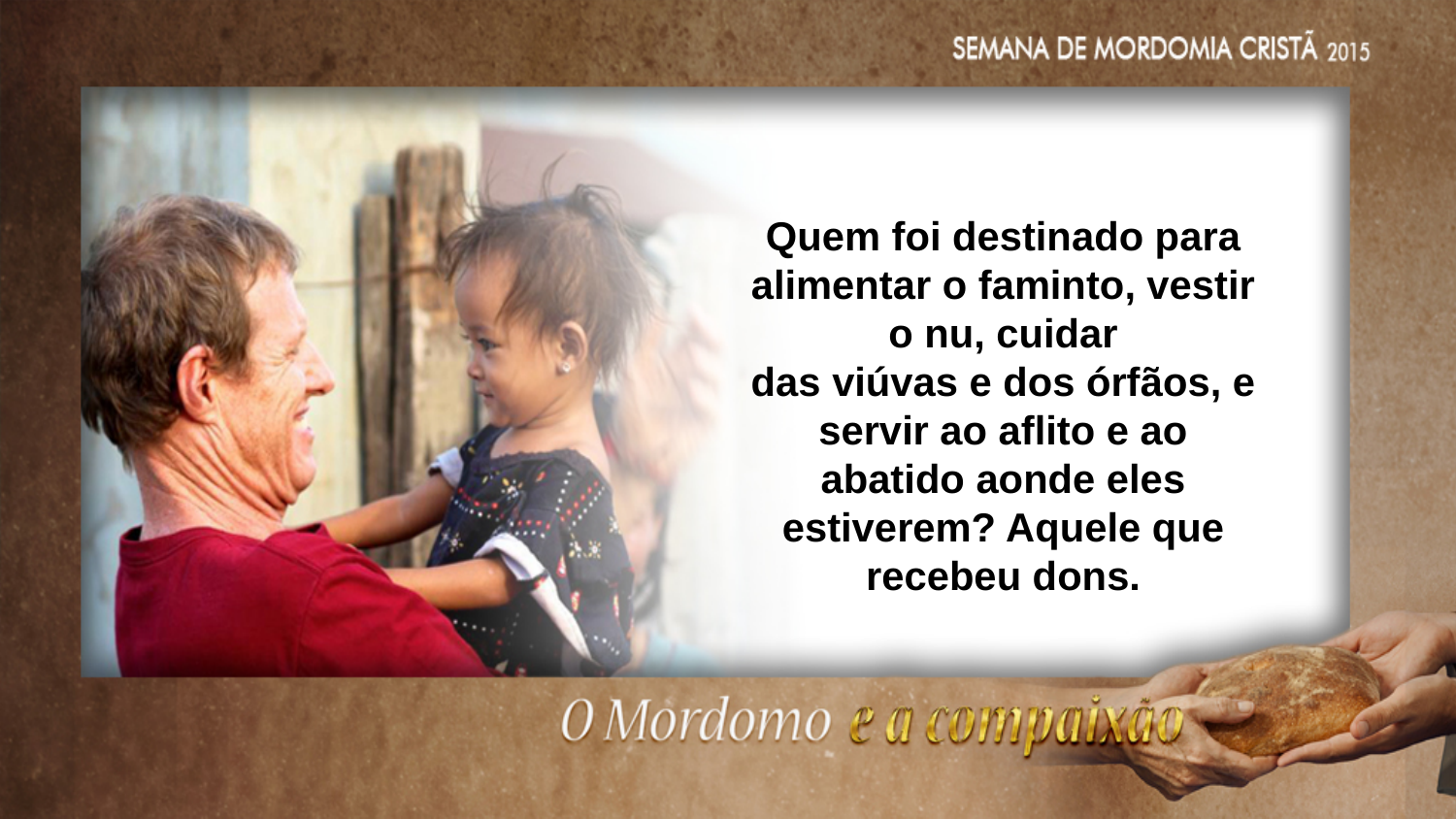

Quem foi destinado para alimentar o faminto, vestir o nu, cuidar
das viúvas e dos órfãos, e servir ao aflito e ao abatido aonde eles
estiverem? Aquele que recebeu dons.